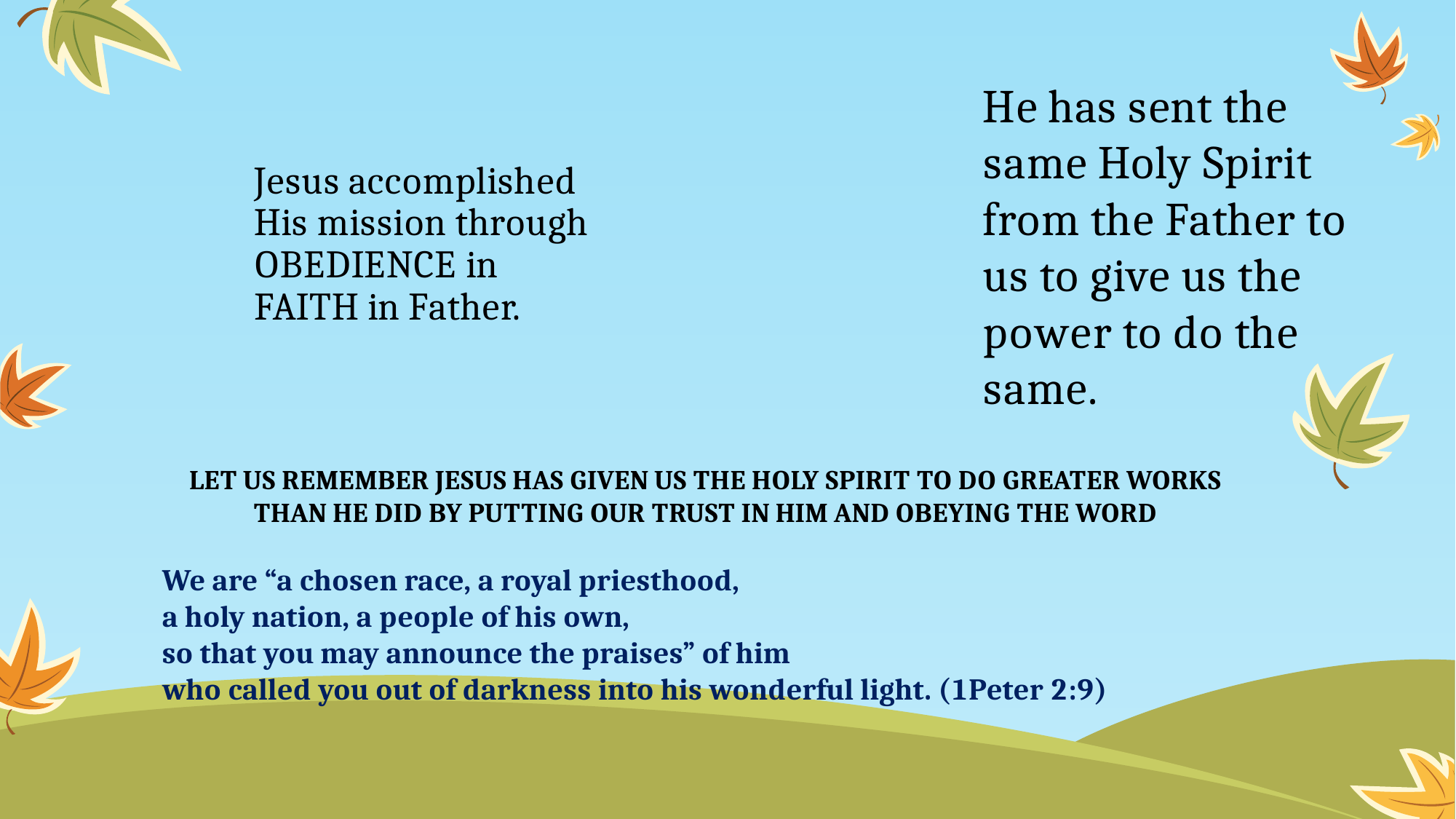

He has sent the same Holy Spirit from the Father to us to give us the power to do the same.
# Jesus accomplished His mission through OBEDIENCE in FAITH in Father.
LET US REMEMBER JESUS HAS GIVEN US THE HOLY SPIRIT TO DO GREATER WORKS THAN HE DID BY PUTTING OUR TRUST IN HIM AND OBEYING THE WORD

We are “a chosen race, a royal priesthood,
a holy nation, a people of his own,
so that you may announce the praises” of him
who called you out of darkness into his wonderful light. (1Peter 2:9)